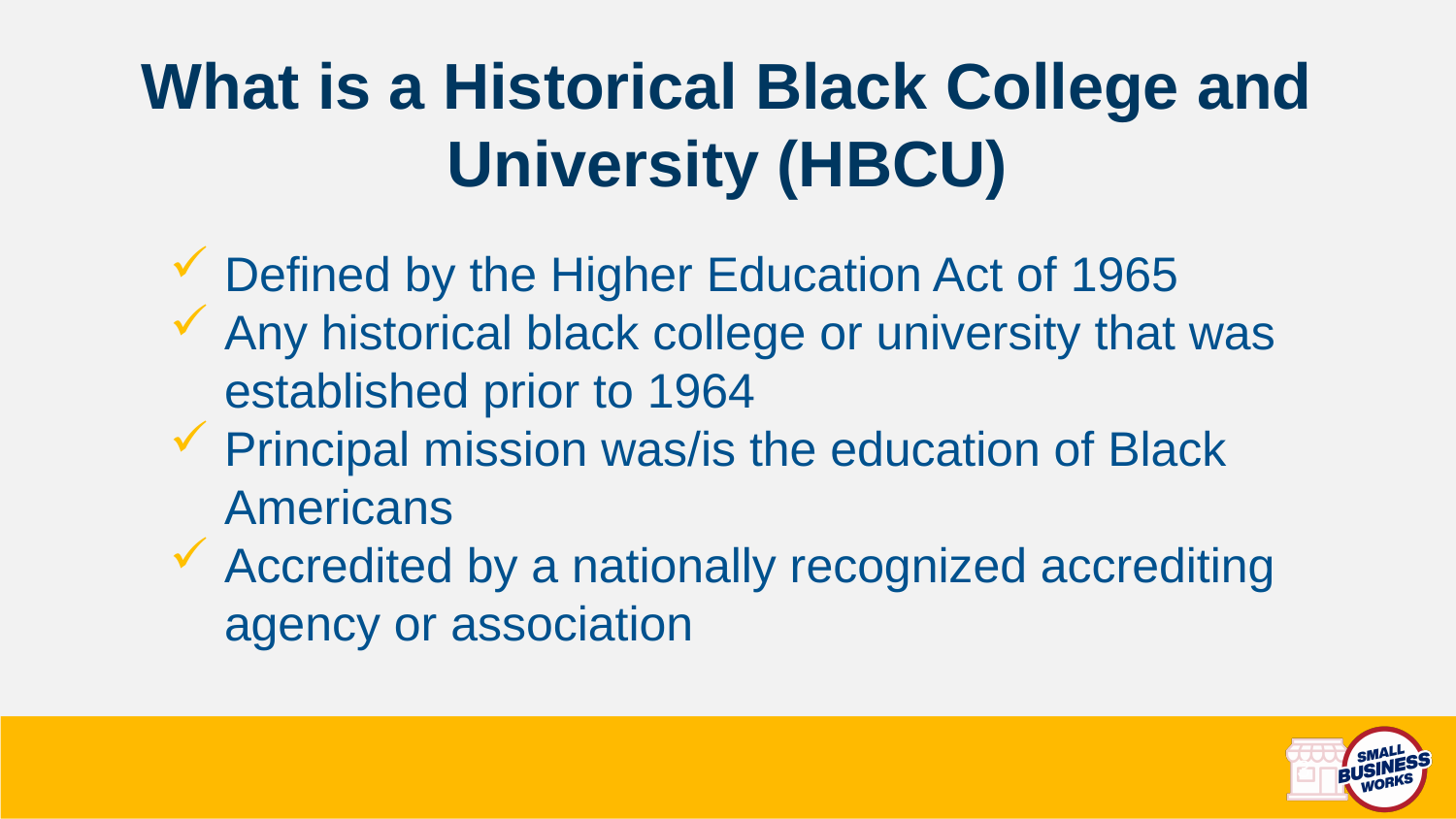

What is a Historical Black College and University (HBCU)
Defined by the Higher Education Act of 1965
Any historical black college or university that was established prior to 1964
Principal mission was/is the education of Black Americans
Accredited by a nationally recognized accrediting agency or association
3